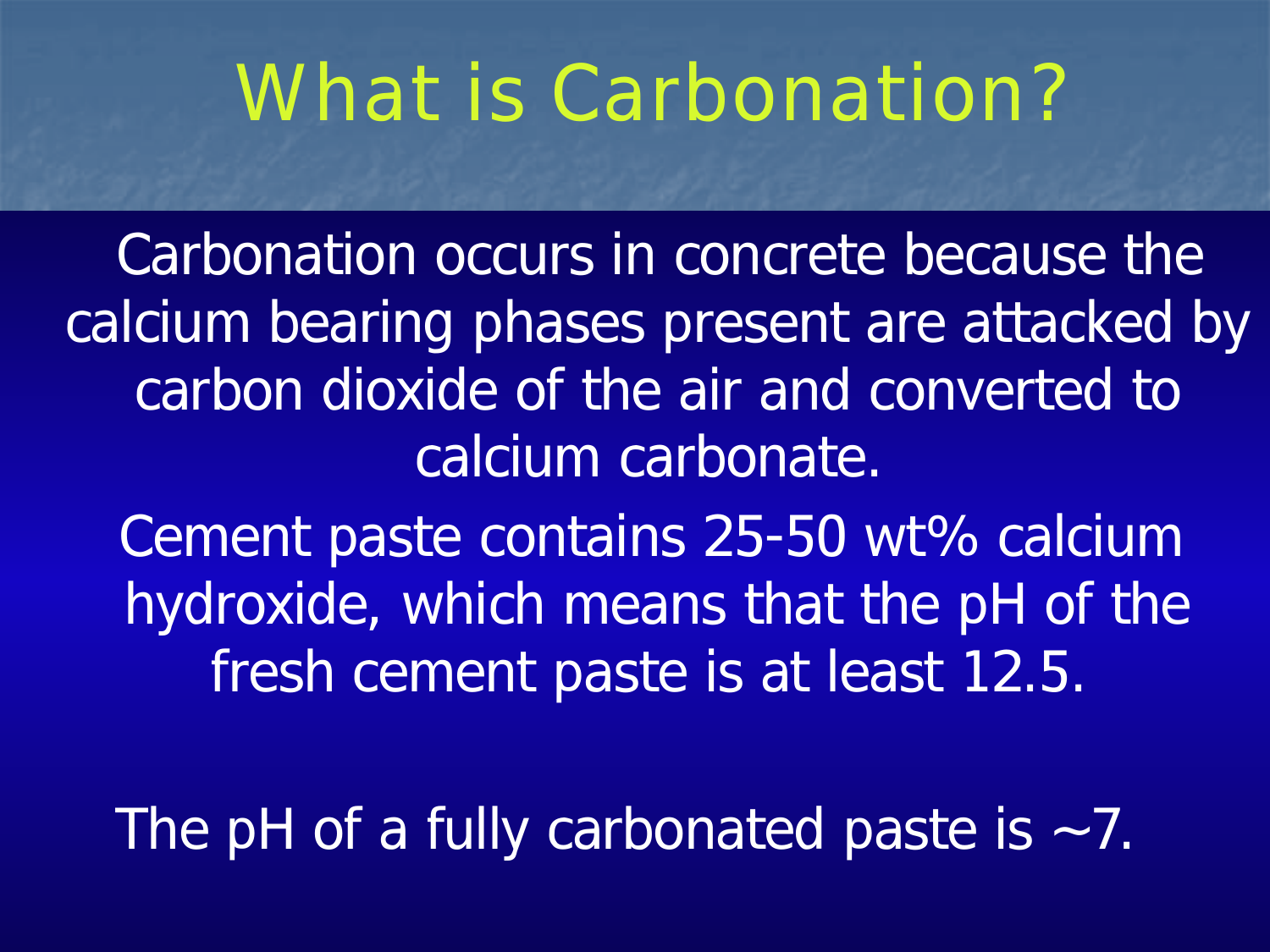

# What is Carbonation?
   Carbonation occurs in concrete because the calcium bearing phases present are attacked by carbon dioxide of the air and converted to calcium carbonate.
  Cement paste contains 25-50 wt% calcium hydroxide, which means that the pH of the fresh cement paste is at least 12.5.

The pH of a fully carbonated paste is ~7.
1/28/2014
55